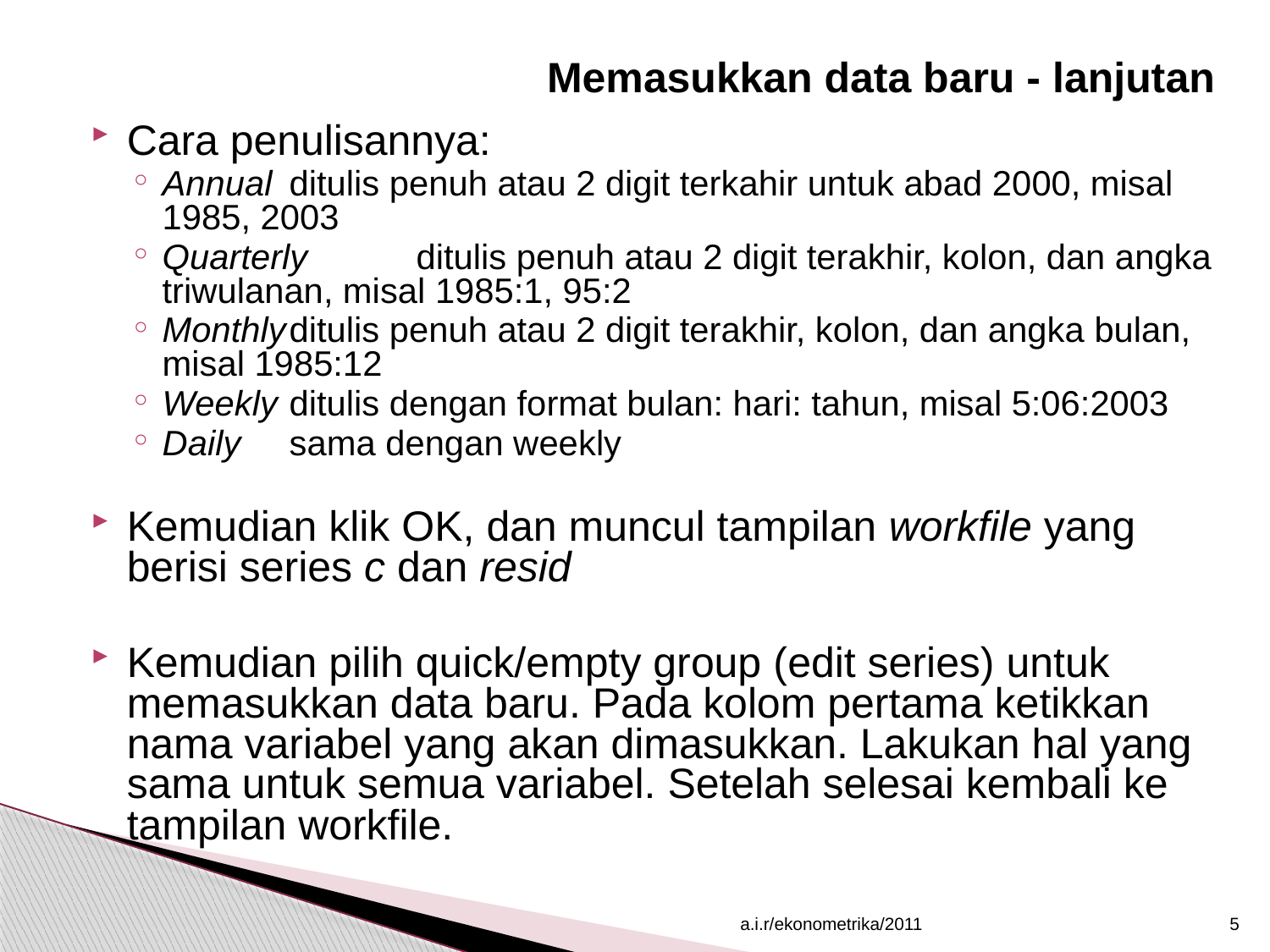

# Memasukkan data baru - lanjutan
Cara penulisannya:
Annual	ditulis penuh atau 2 digit terkahir untuk abad 2000, misal 1985, 2003
Quarterly	ditulis penuh atau 2 digit terakhir, kolon, dan angka triwulanan, misal 1985:1, 95:2
Monthly	ditulis penuh atau 2 digit terakhir, kolon, dan angka bulan, misal 1985:12
Weekly 	ditulis dengan format bulan: hari: tahun, misal 5:06:2003
Daily	sama dengan weekly

Kemudian klik OK, dan muncul tampilan workfile yang berisi series c dan resid

Kemudian pilih quick/empty group (edit series) untuk memasukkan data baru. Pada kolom pertama ketikkan nama variabel yang akan dimasukkan. Lakukan hal yang sama untuk semua variabel. Setelah selesai kembali ke tampilan workfile.
a.i.r/ekonometrika/2011
5